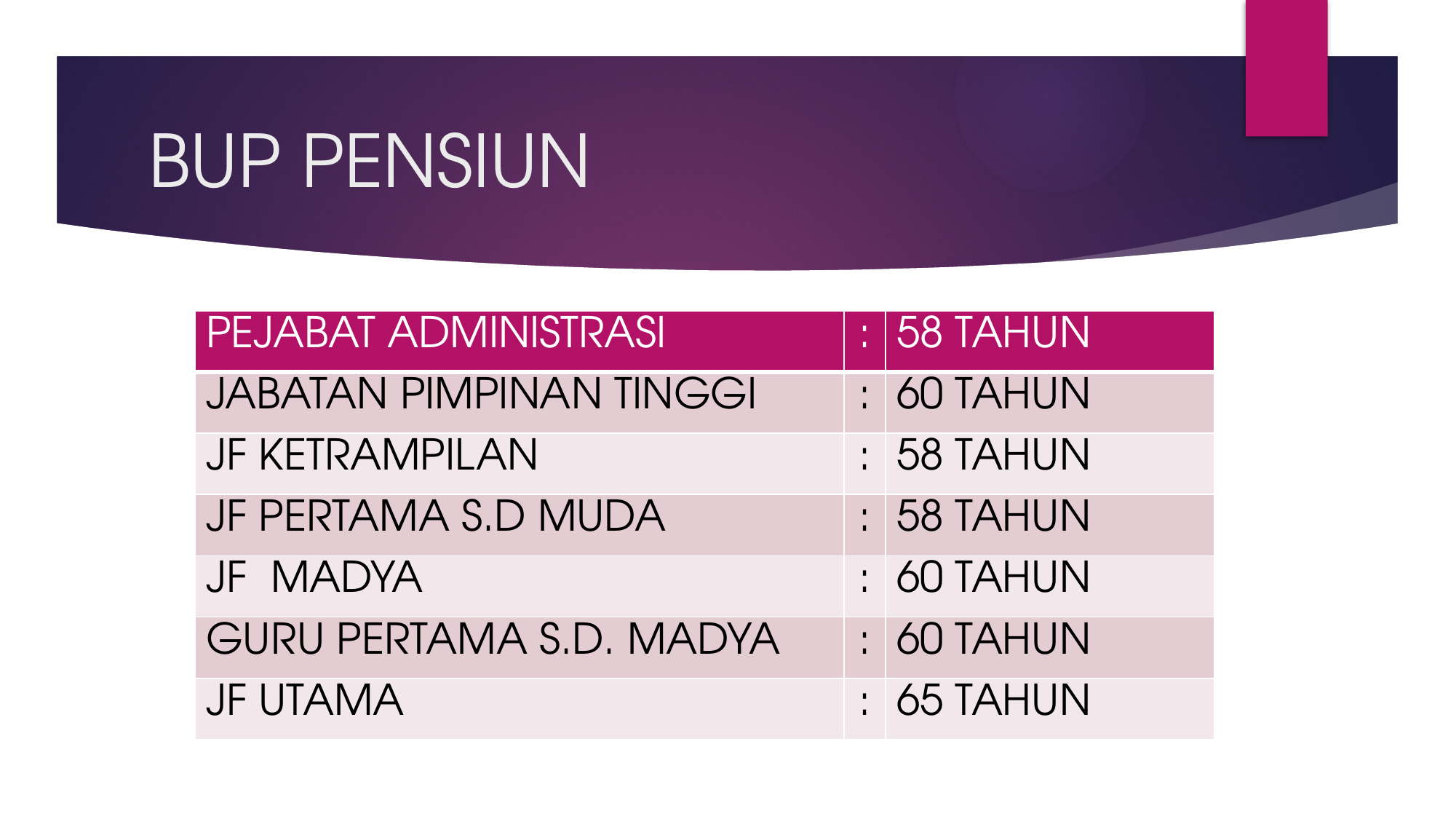

# BUP PENSIUN
| PEJABAT ADMINISTRASI | : | 58 TAHUN |
| --- | --- | --- |
| JABATAN PIMPINAN TINGGI | : | 60 TAHUN |
| JF KETRAMPILAN | : | 58 TAHUN |
| JF PERTAMA S.D MUDA | : | 58 TAHUN |
| JF MADYA | : | 60 TAHUN |
| GURU PERTAMA S.D. MADYA | : | 60 TAHUN |
| JF UTAMA | : | 65 TAHUN |